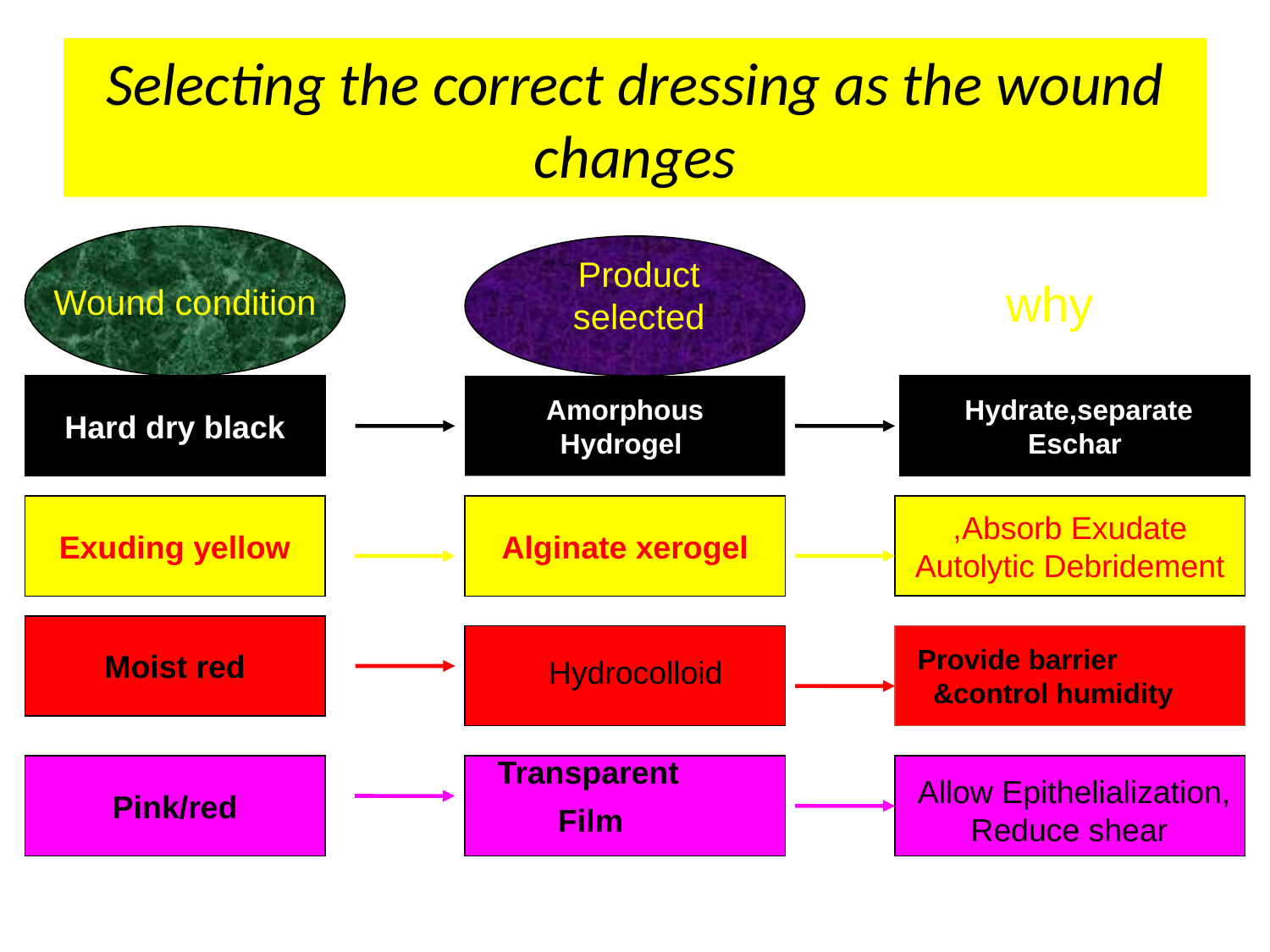

# Selecting the correct dressing as the wound changes
Wound condition

Product selected
why
Hard dry black
Amorphous
 Hydrogel
Hydrate,separate
Eschar

Exuding yellow
Alginate xerogel
Absorb Exudate,
Autolytic Debridement

Moist red

     Provide barrier           &control humidity
Hydrocolloid

   Transparent
 Film
Pink/red

Allow Epithelialization,       Reduce shear